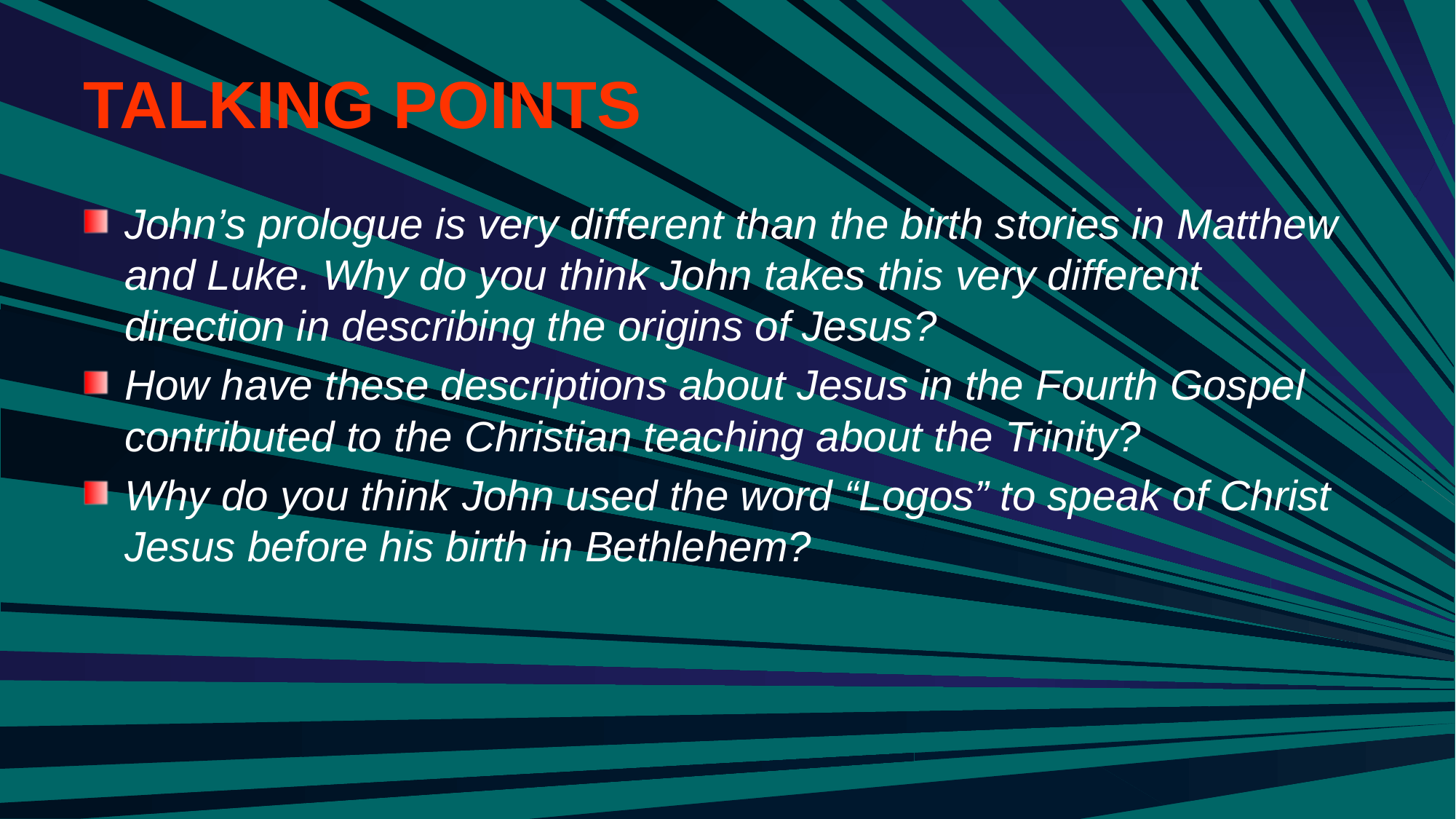

# TALKING POINTS
John’s prologue is very different than the birth stories in Matthew and Luke. Why do you think John takes this very different direction in describing the origins of Jesus?
How have these descriptions about Jesus in the Fourth Gospel contributed to the Christian teaching about the Trinity?
Why do you think John used the word “Logos” to speak of Christ Jesus before his birth in Bethlehem?